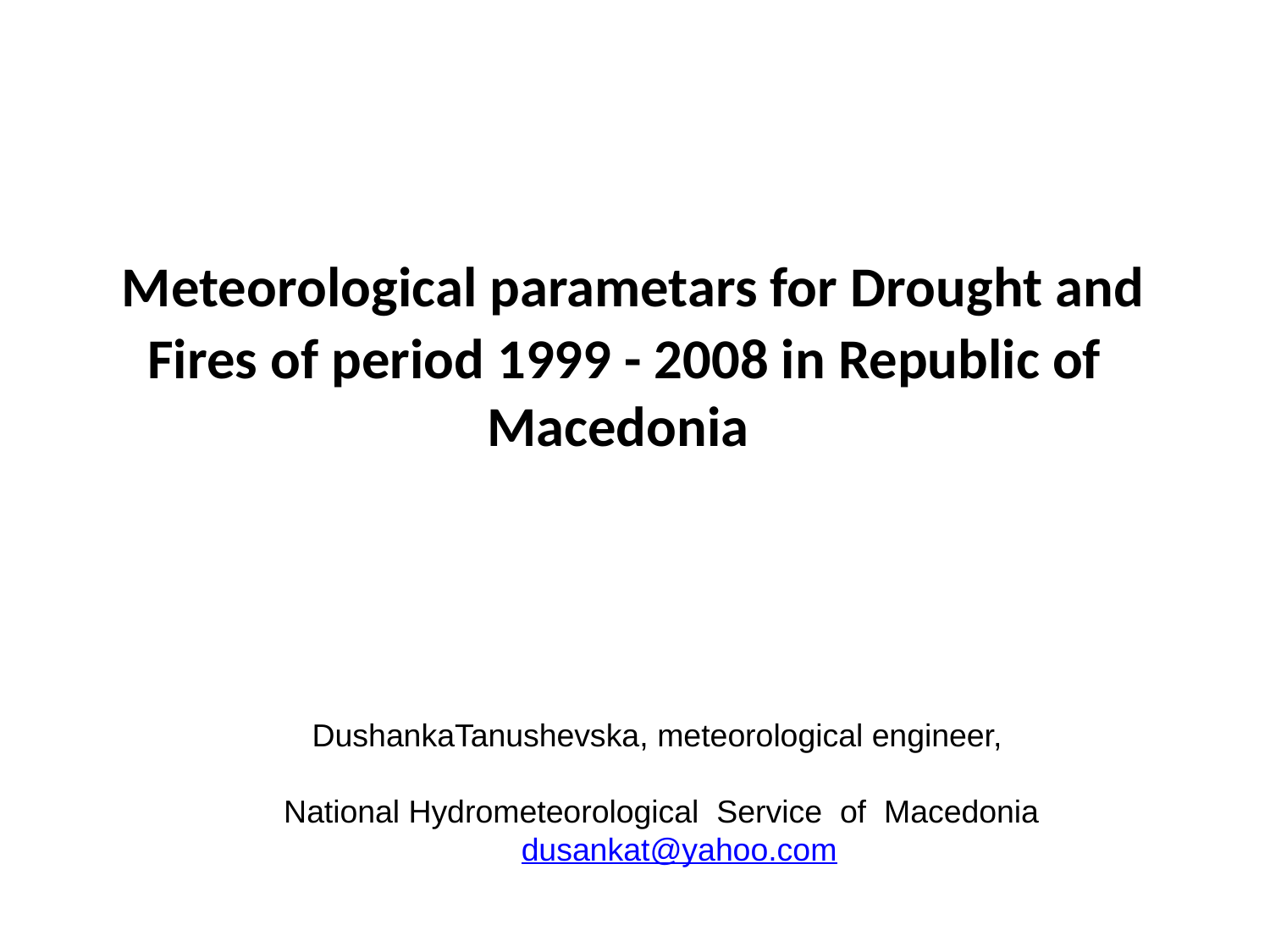

# Meteorological parametars for Drought and Fires of period 1999 - 2008 in Republic of Macedonia
DushankaTanushevska, meteorological engineer,

National Hydrometeorological  Service  of  Macedonia
    dusankat@yahoo.com